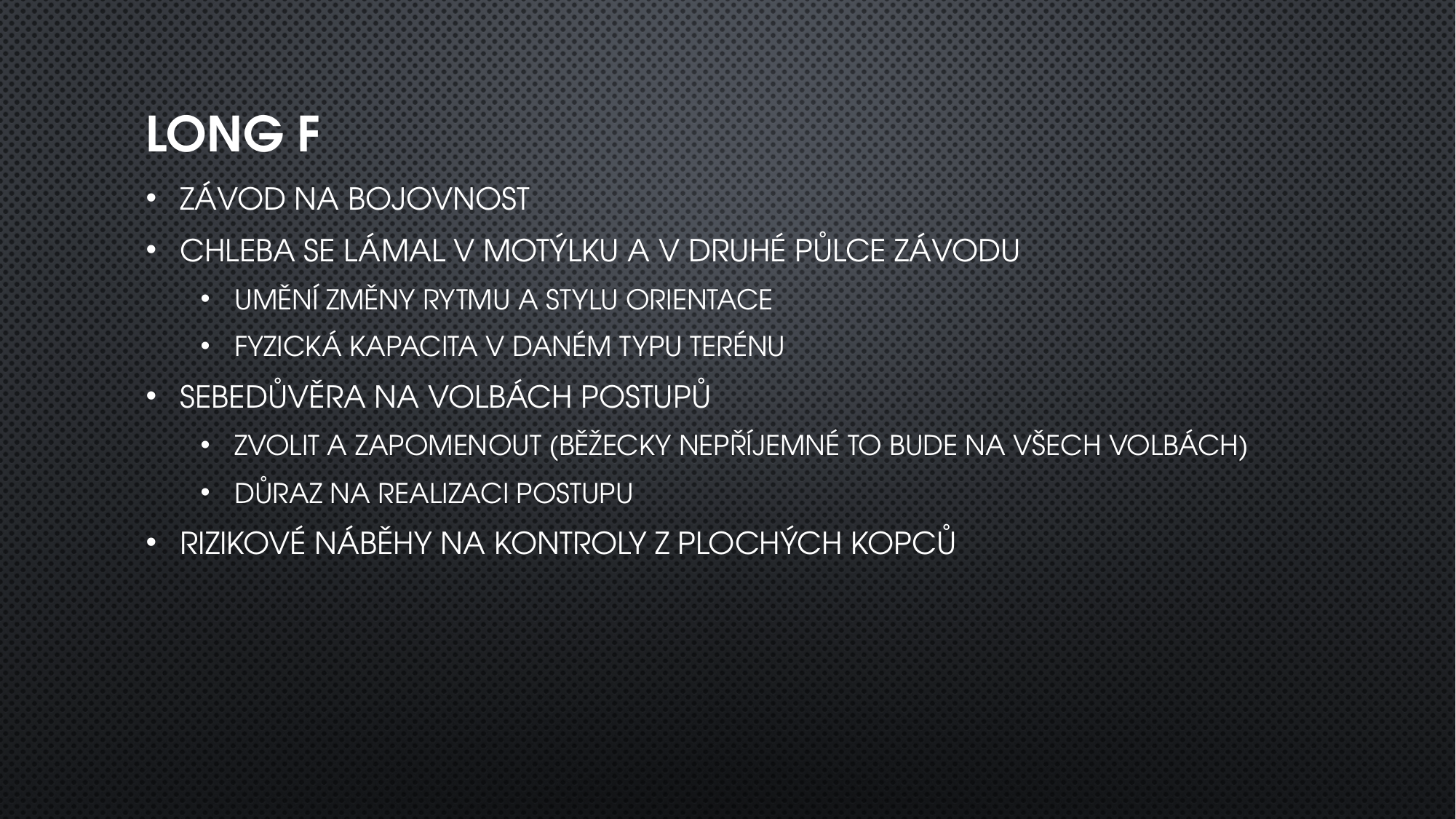

# LONG F
Závod na bojovnost
Chleba se lámal v motýlku a v druhé půlce závodu
Umění změny rytmu a stylu orientace
Fyzická kapacita v daném typu terénu
Sebedůvěra na volbách postupů
zvolit a zapomenout (Běžecky nepříjemné to bude na všech volbách)
Důraz na realizaci postupu
Rizikové náběhy na kontroly z plochých kopců